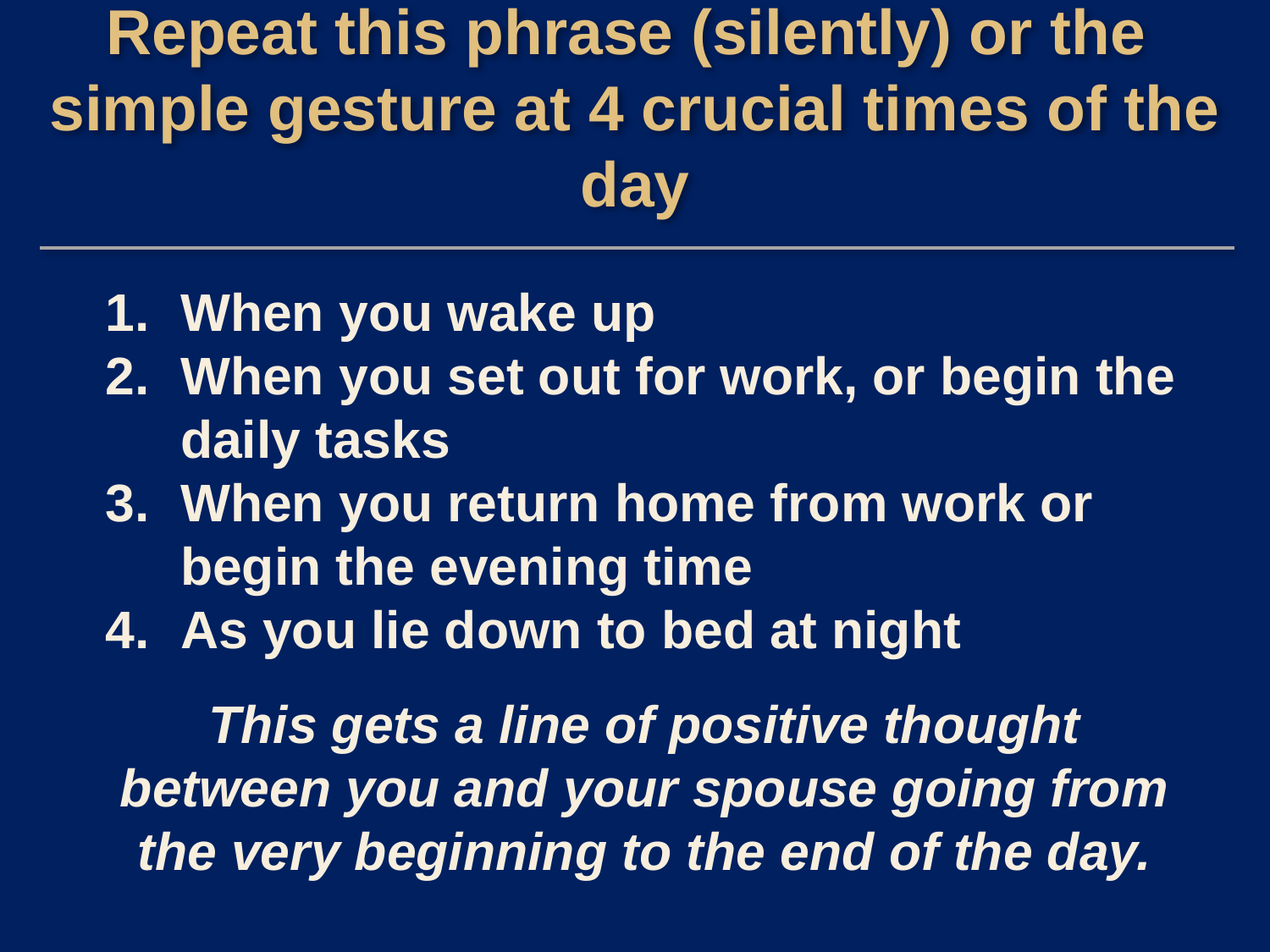

# Repeat this phrase (silently) or the simple gesture at 4 crucial times of the day
When you wake up
When you set out for work, or begin the daily tasks
When you return home from work or begin the evening time
As you lie down to bed at night
This gets a line of positive thought between you and your spouse going from the very beginning to the end of the day.